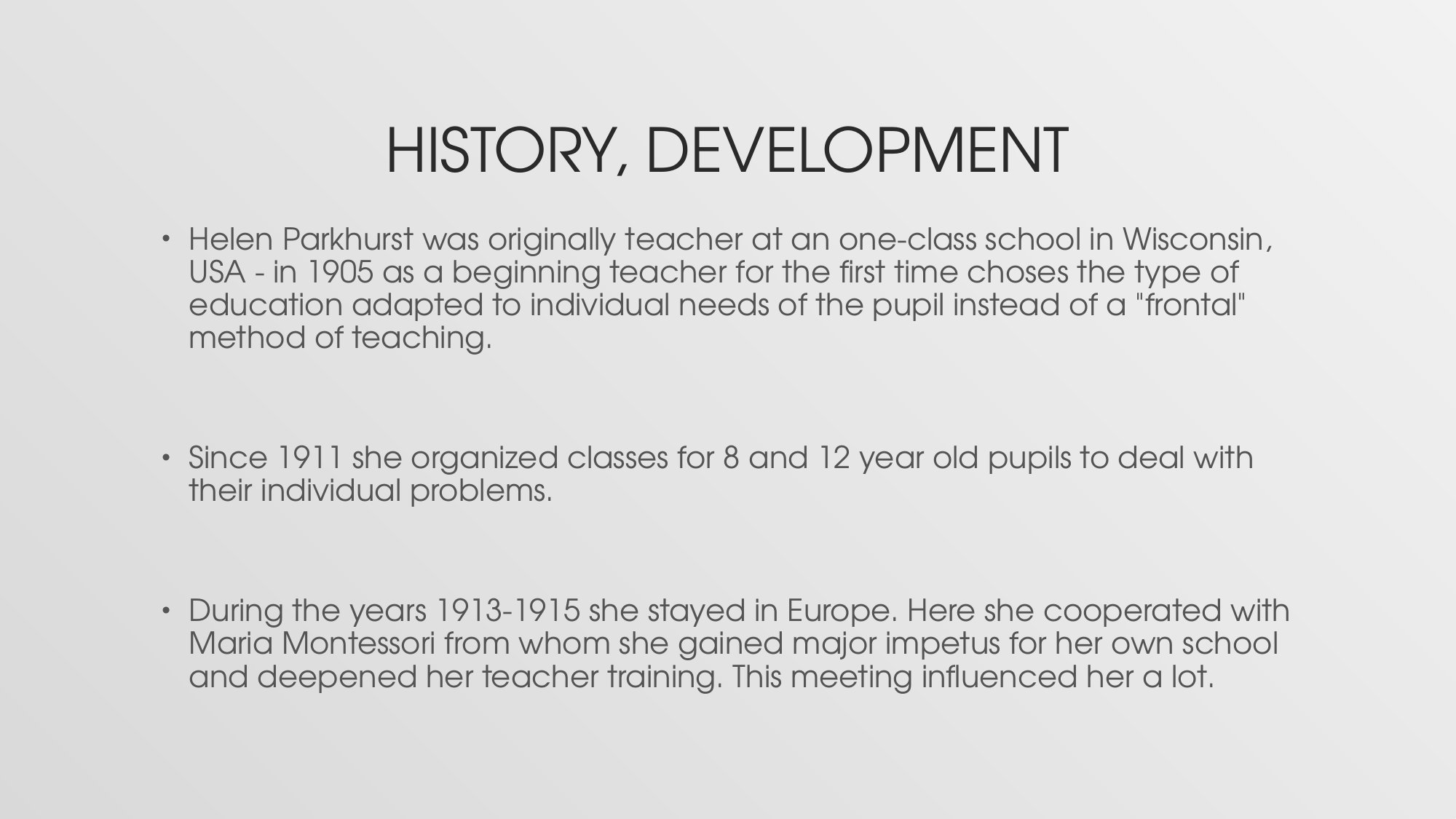

# History, development
Helen Parkhurst was originally teacher at an one-class school in Wisconsin, USA - in 1905 as a beginning teacher for the first time choses the type of education adapted to individual needs of the pupil instead of a "frontal" method of teaching.

Since 1911 she organized classes for 8 and 12 year old pupils to deal with their individual problems.

During the years 1913-1915 she stayed in Europe. Here she cooperated with Maria Montessori from whom she gained major impetus for her own school and deepened her teacher training. This meeting influenced her a lot.